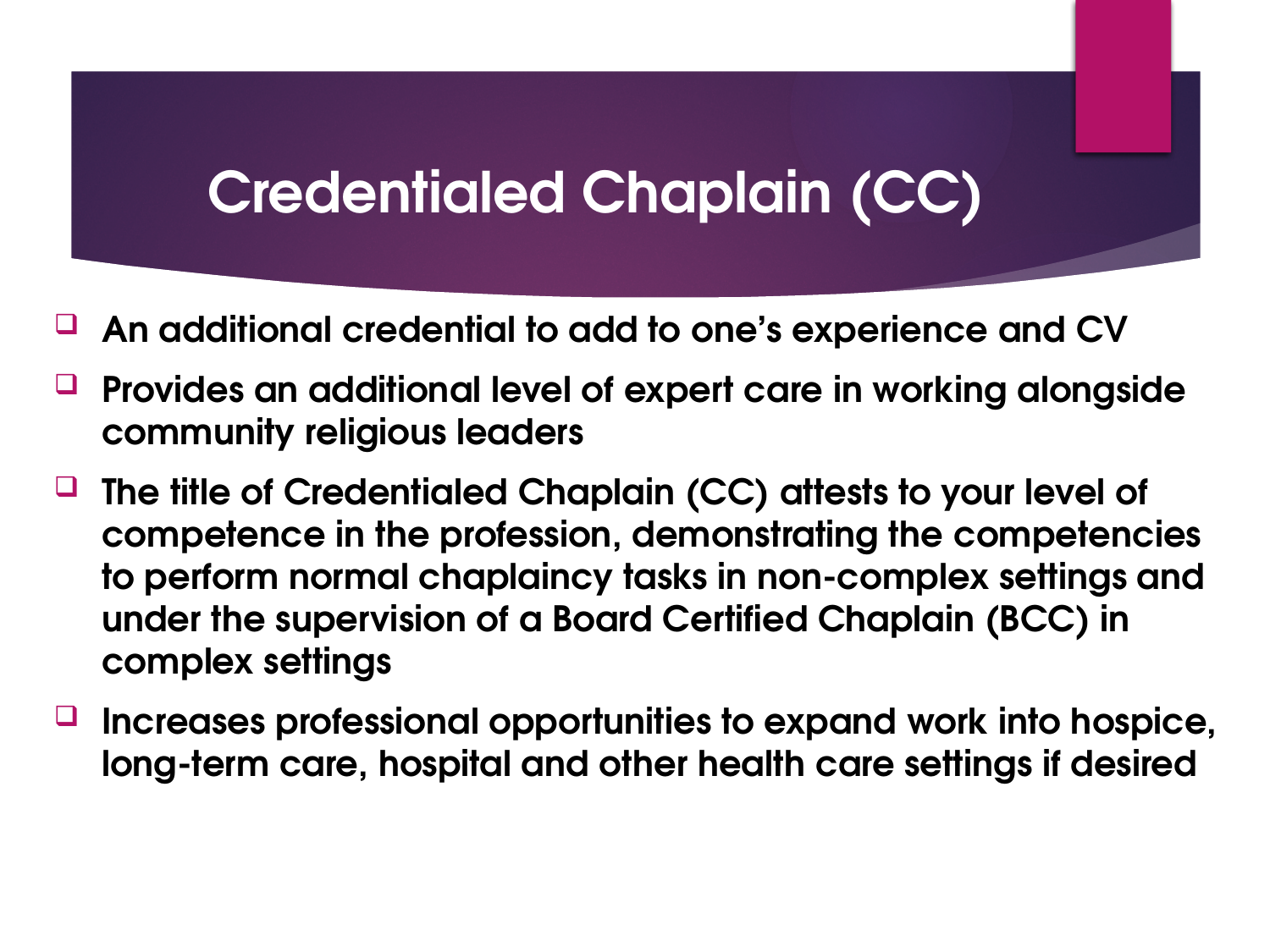

Credentialed Chaplain (CC)
An additional credential to add to one’s experience and CV
Provides an additional level of expert care in working alongside community religious leaders
The title of Credentialed Chaplain (CC) attests to your level of competence in the profession, demonstrating the competencies to perform normal chaplaincy tasks in non-complex settings and under the supervision of a Board Certified Chaplain (BCC) in complex settings
Increases professional opportunities to expand work into hospice, long-term care, hospital and other health care settings if desired